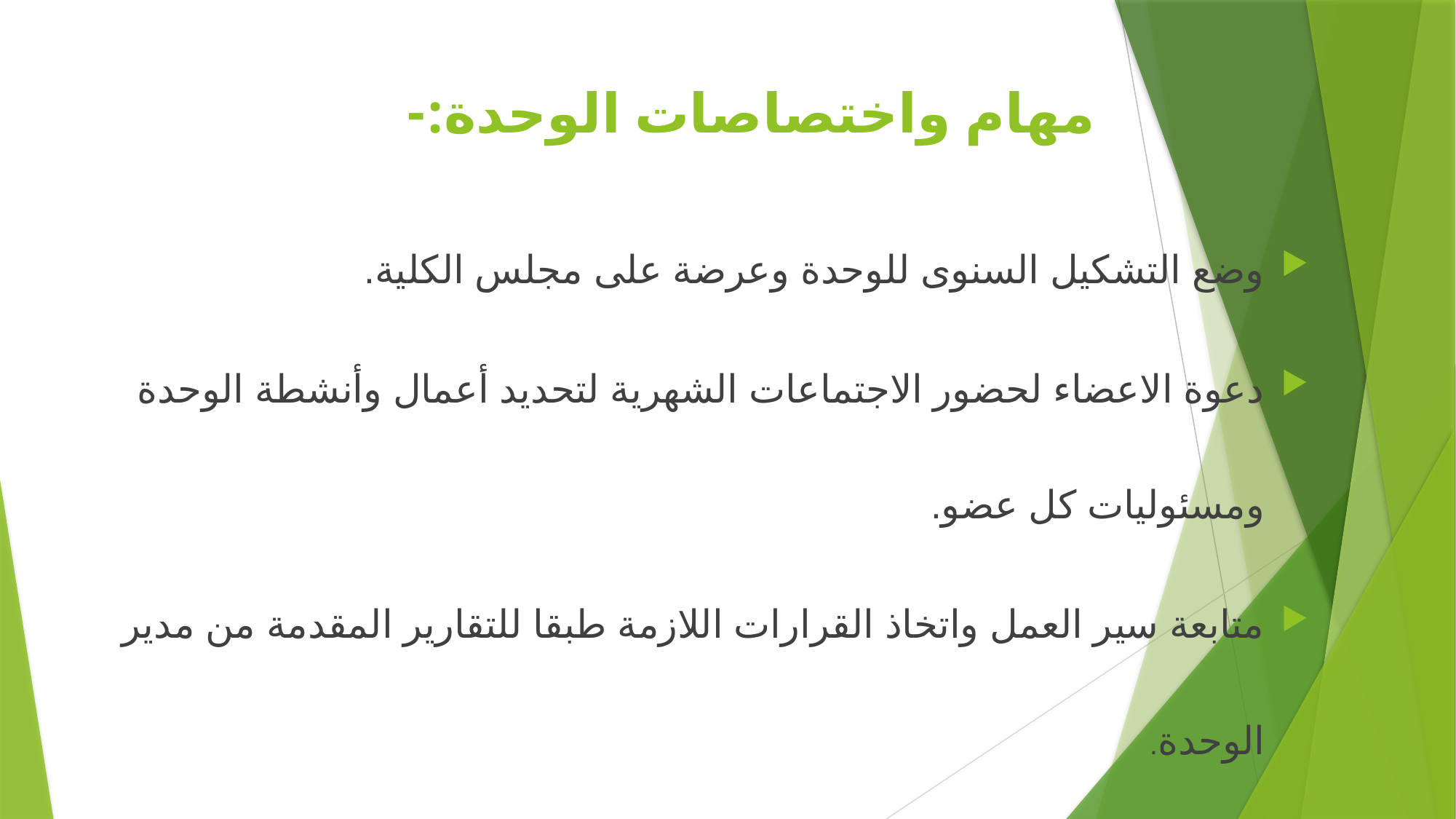

# مهام واختصاصات الوحدة:-
وضع التشكيل السنوى للوحدة وعرضة على مجلس الكلية.
دعوة الاعضاء لحضور الاجتماعات الشهرية لتحديد أعمال وأنشطة الوحدة ومسئوليات كل عضو.
متابعة سير العمل واتخاذ القرارات اللازمة طبقا للتقارير المقدمة من مدير الوحدة.